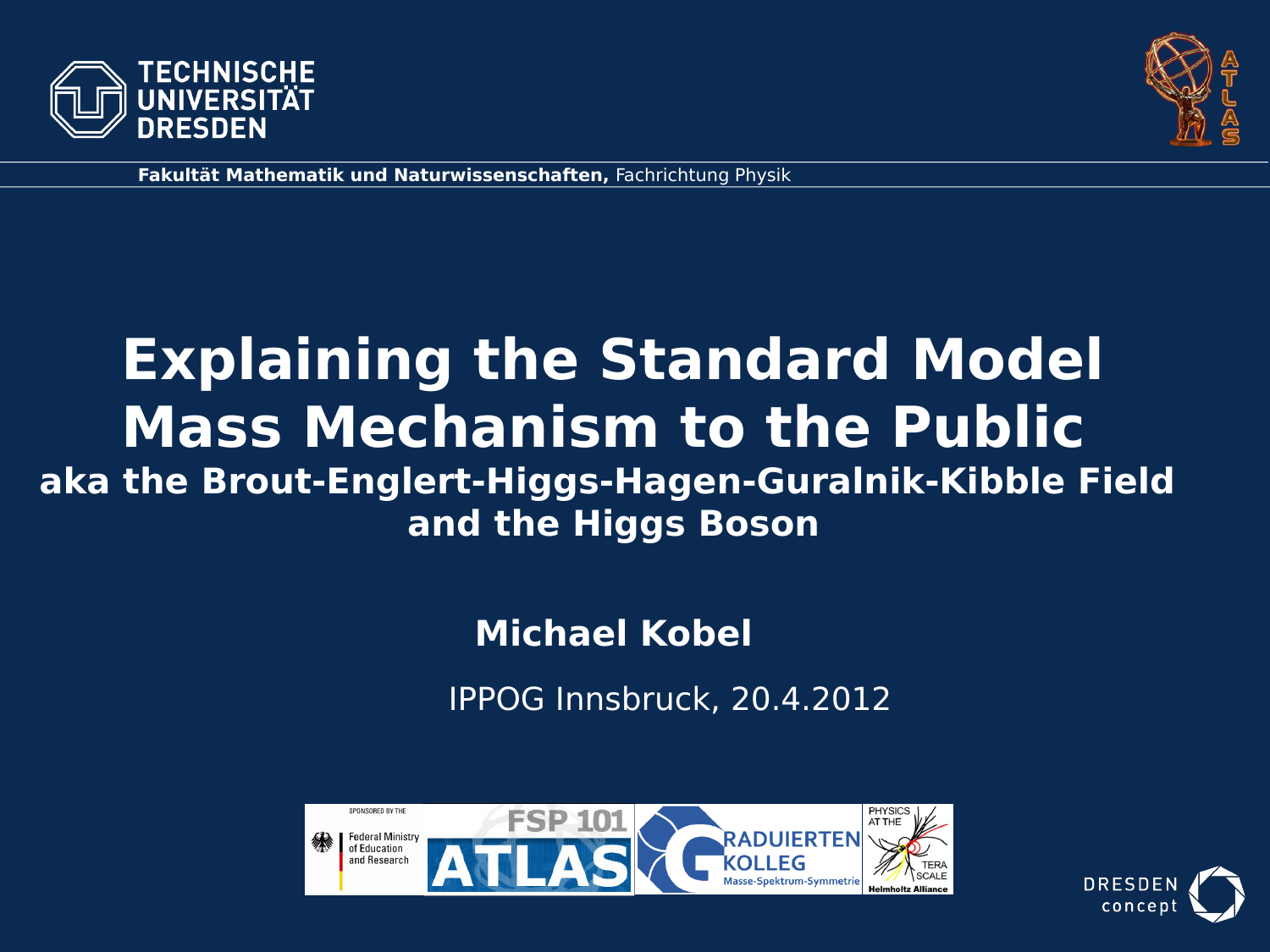

Fakultät Mathematik und Naturwissenschaften, Fachrichtung Physik
# Explaining the Standard Model Mass Mechanism to the Public aka the Brout-Englert-Higgs-Hagen-Guralnik-Kibble Field and the Higgs Boson Michael Kobel
IPPOG Innsbruck, 20.4.2012